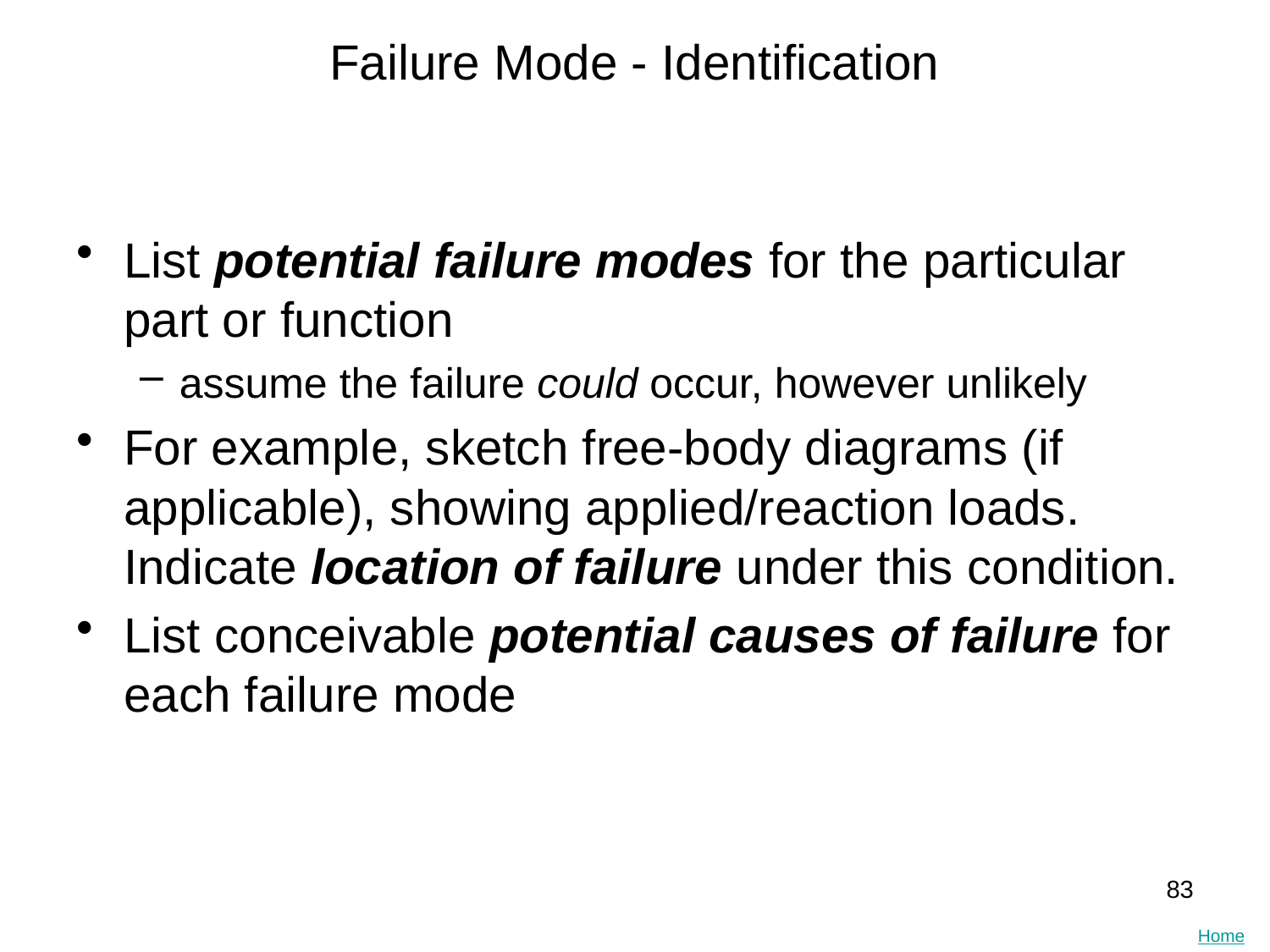

# Failure Mode - Identification
List potential failure modes for the particular part or function
assume the failure could occur, however unlikely
For example, sketch free-body diagrams (if applicable), showing applied/reaction loads.  Indicate location of failure under this condition.
List conceivable potential causes of failure for each failure mode
83